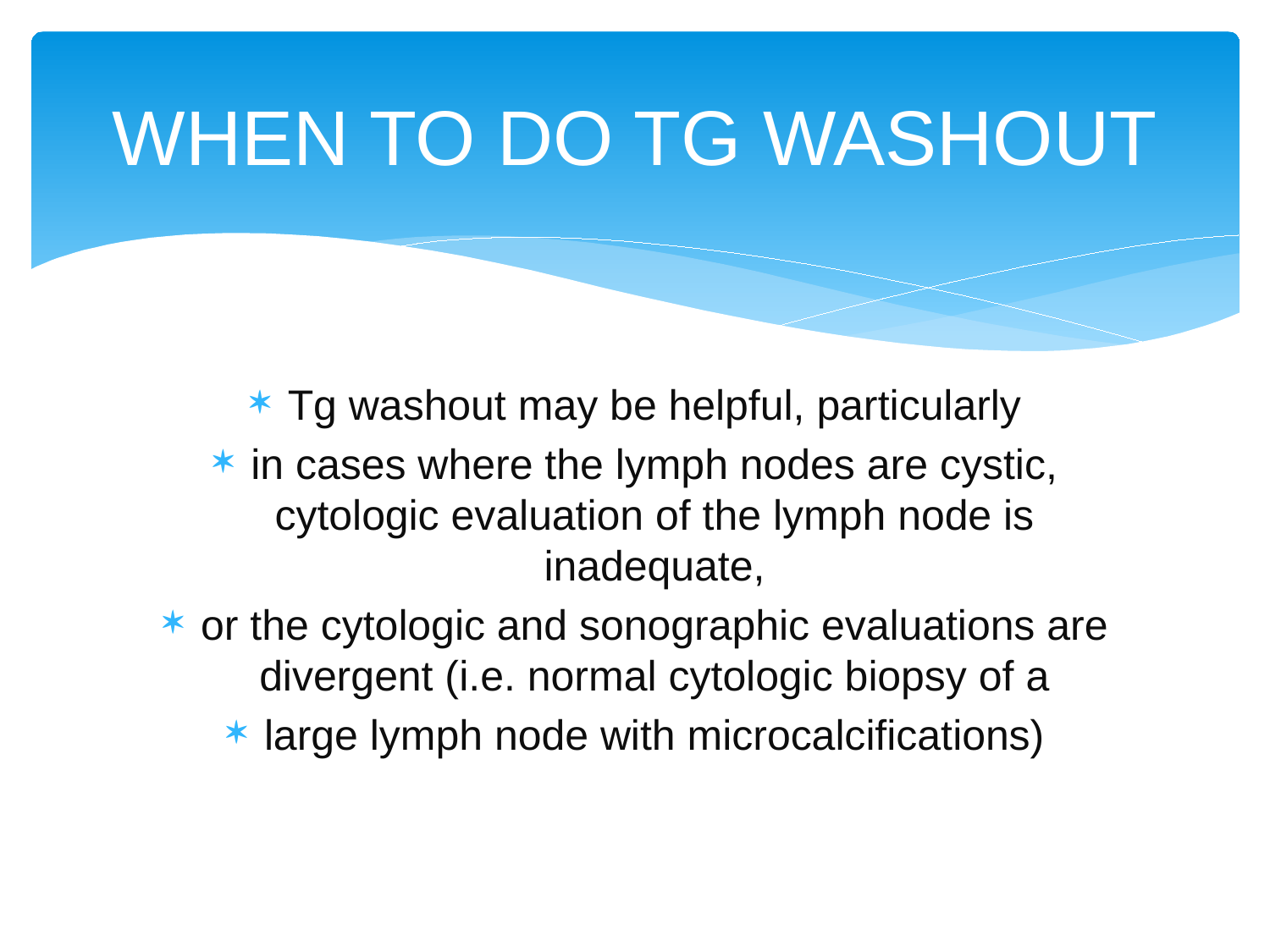

# WHEN TO DO TG WASHOUT
Tg washout may be helpful, particularly
in cases where the lymph nodes are cystic, cytologic evaluation of the lymph node is inadequate,
or the cytologic and sonographic evaluations are divergent (i.e. normal cytologic biopsy of a
large lymph node with microcalcifications)